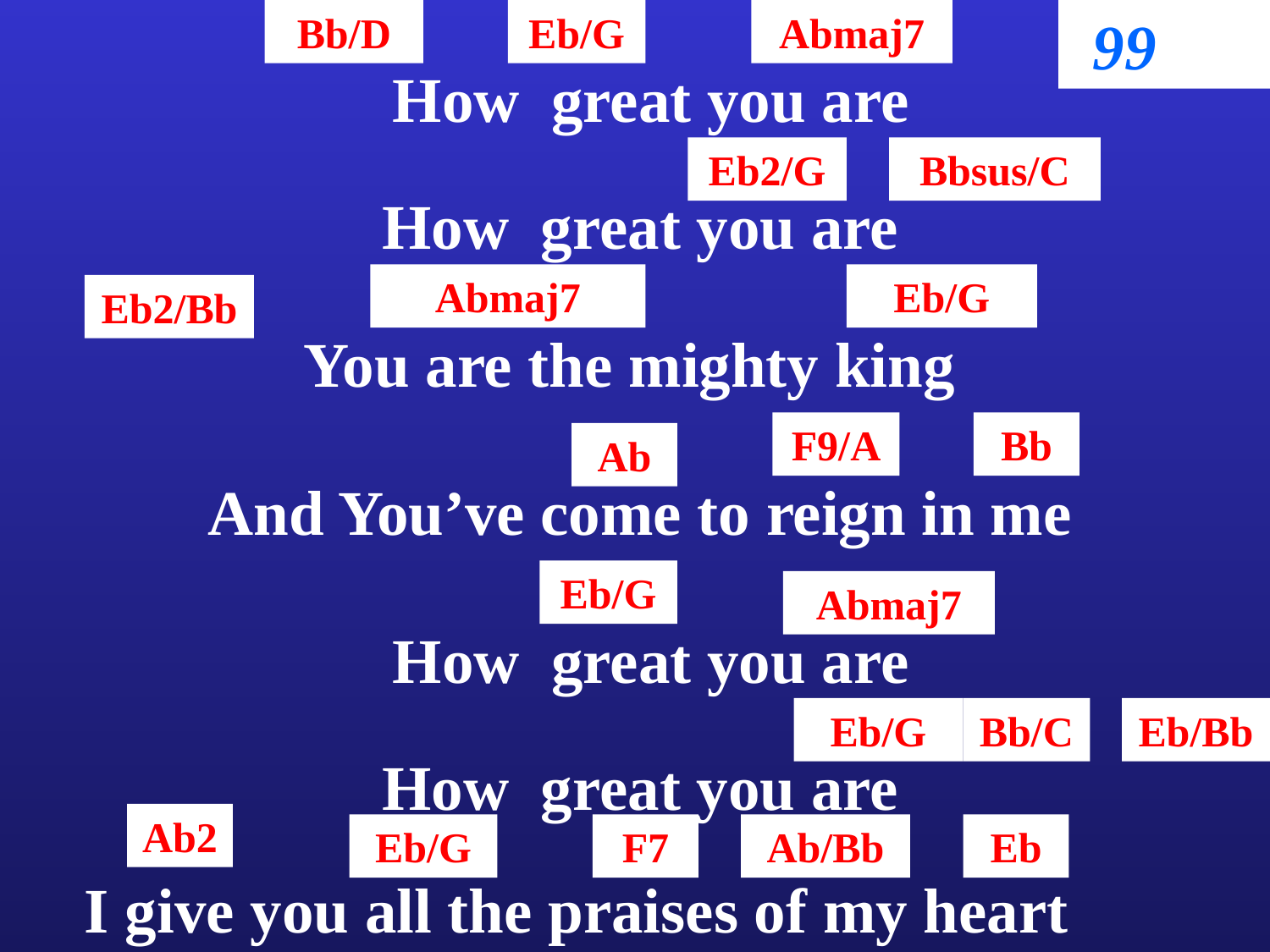

Bb/D
Eb/G
Abmaj7
99
How  great you are
Eb2/G
Bbsus/C
How  great you are
Abmaj7
Eb/G
Eb2/Bb
You are the mighty king
F9/A
Bb
Ab
And You’ve come to reign in me
Eb/G
Abmaj7
How  great you are
Eb/G
Bb/C
Eb/Bb
How  great you are
Ab2
Eb/G
F7
Ab/Bb
Eb
I give you all the praises of my heart